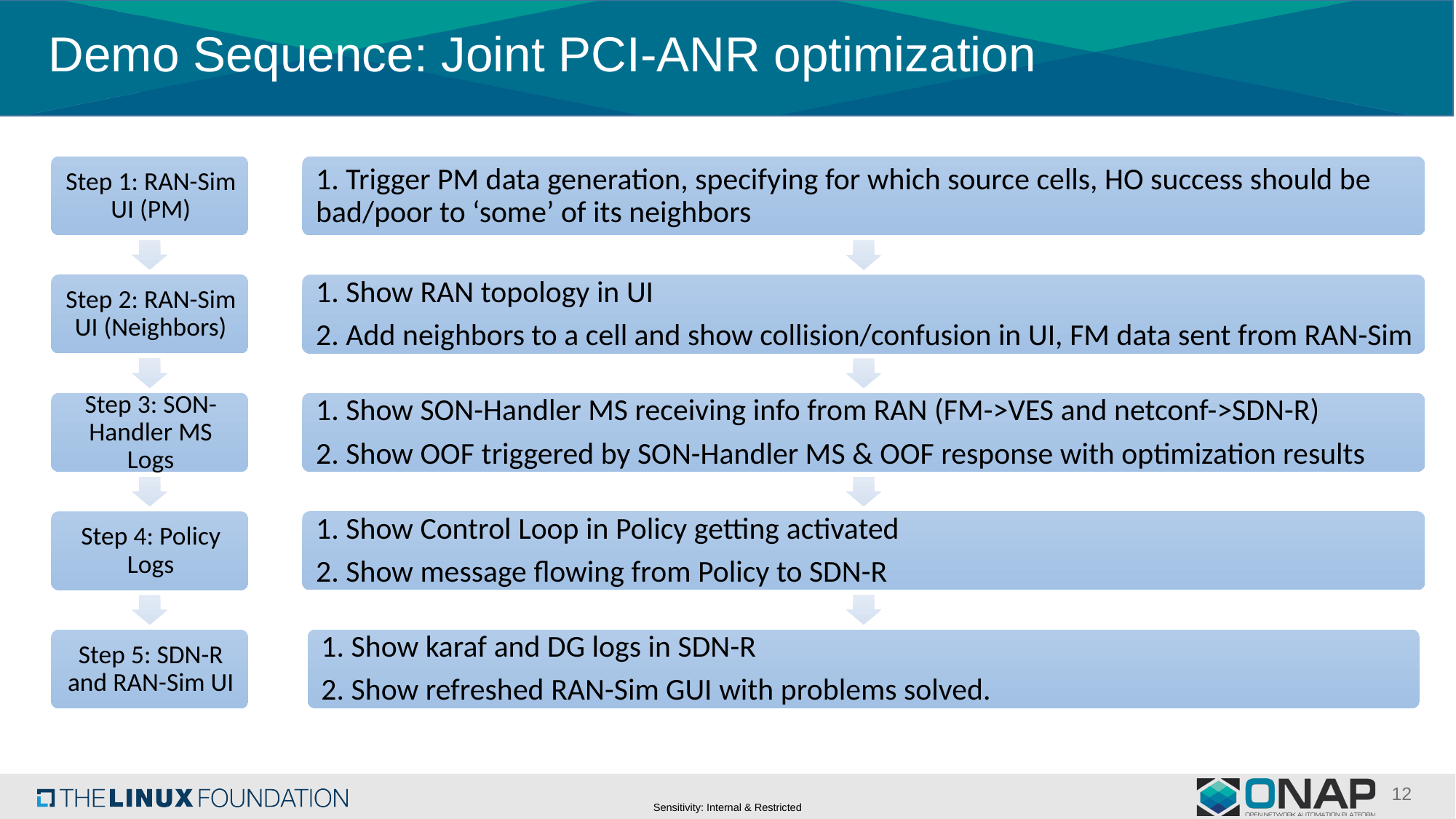

# Demo Sequence: Joint PCI-ANR optimization
Step 1: RAN-Sim UI (PM)

Step 2: RAN-Sim UI (Neighbors)

Step 3: SON-Handler MS Logs

Step 4: Policy Logs

Step 5: SDN-R and RAN-Sim UI
1. Trigger PM data generation, specifying for which source cells, HO success should be bad/poor to ‘some’ of its neighbors

1. Show RAN topology in UI
2. Add neighbors to a cell and show collision/confusion in UI, FM data sent from RAN-Sim

1. Show SON-Handler MS receiving info from RAN (FM->VES and netconf->SDN-R)
2. Show OOF triggered by SON-Handler MS & OOF response with optimization results

1. Show Control Loop in Policy getting activated
2. Show message flowing from Policy to SDN-R

1. Show karaf and DG logs in SDN-R
2. Show refreshed RAN-Sim GUI with problems solved.
12